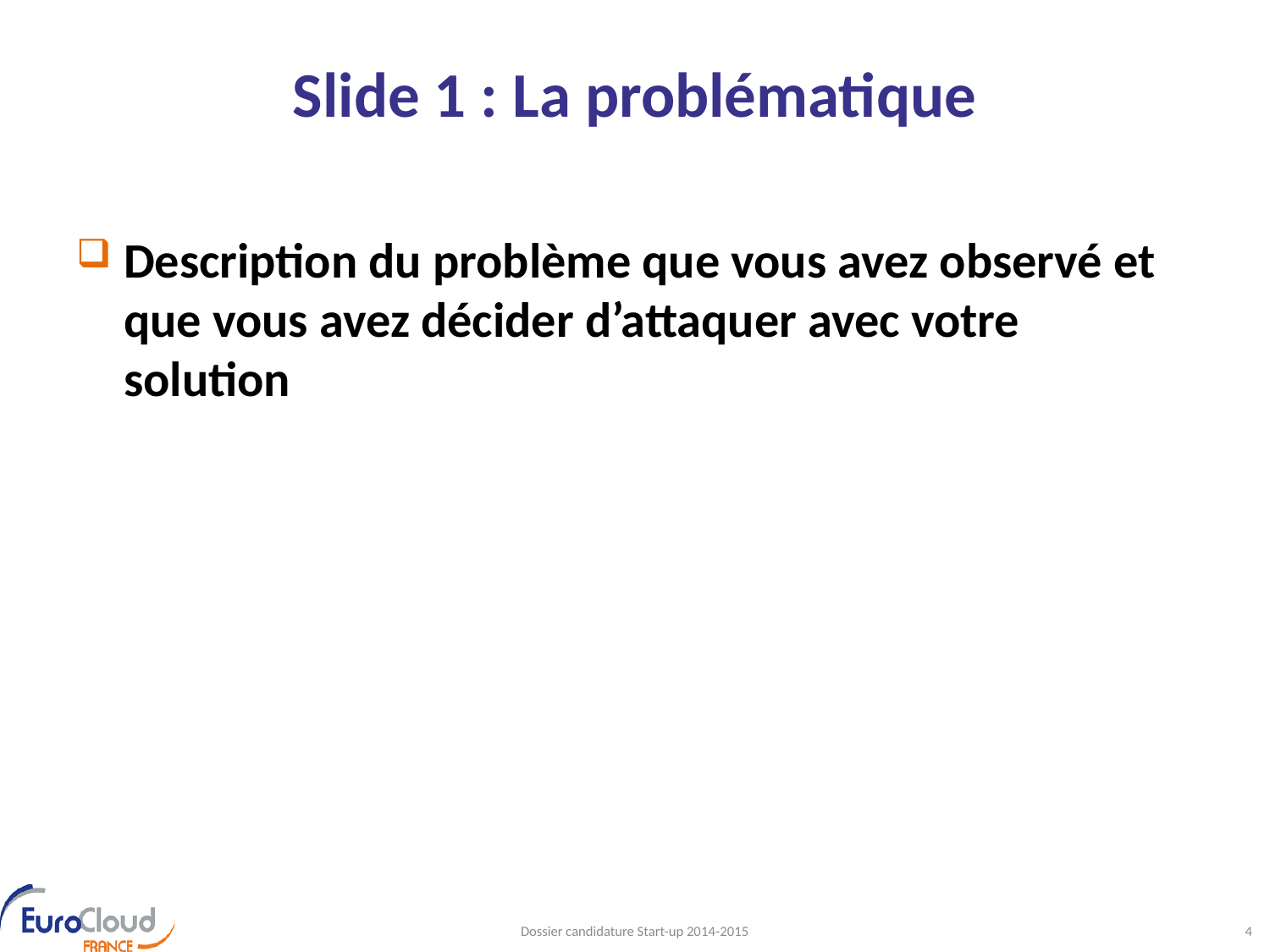

# Slide 1 : La problématique
Description du problème que vous avez observé et que vous avez décider d’attaquer avec votre solution

Dossier candidature Start-up 2014-2015
4